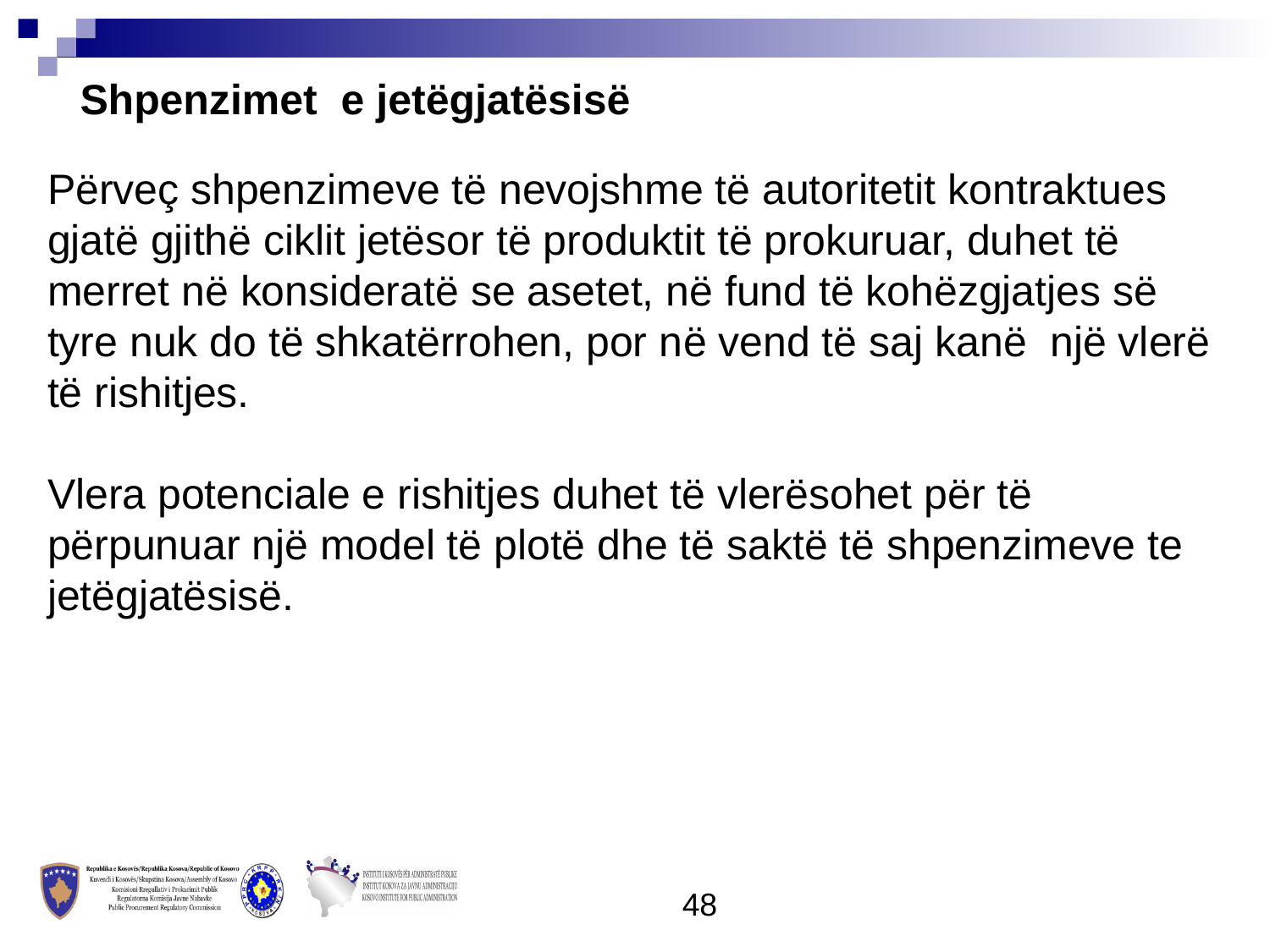

Shpenzimet  e jetëgjatësisë
Përveç shpenzimeve të nevojshme të autoritetit kontraktues gjatë gjithë ciklit jetësor të produktit të prokuruar, duhet të merret në konsideratë se asetet, në fund të kohëzgjatjes së tyre nuk do të shkatërrohen, por në vend të saj kanë  një vlerë të rishitjes.

Vlera potenciale e rishitjes duhet të vlerësohet për të përpunuar një model të plotë dhe të saktë të shpenzimeve te jetëgjatësisë.